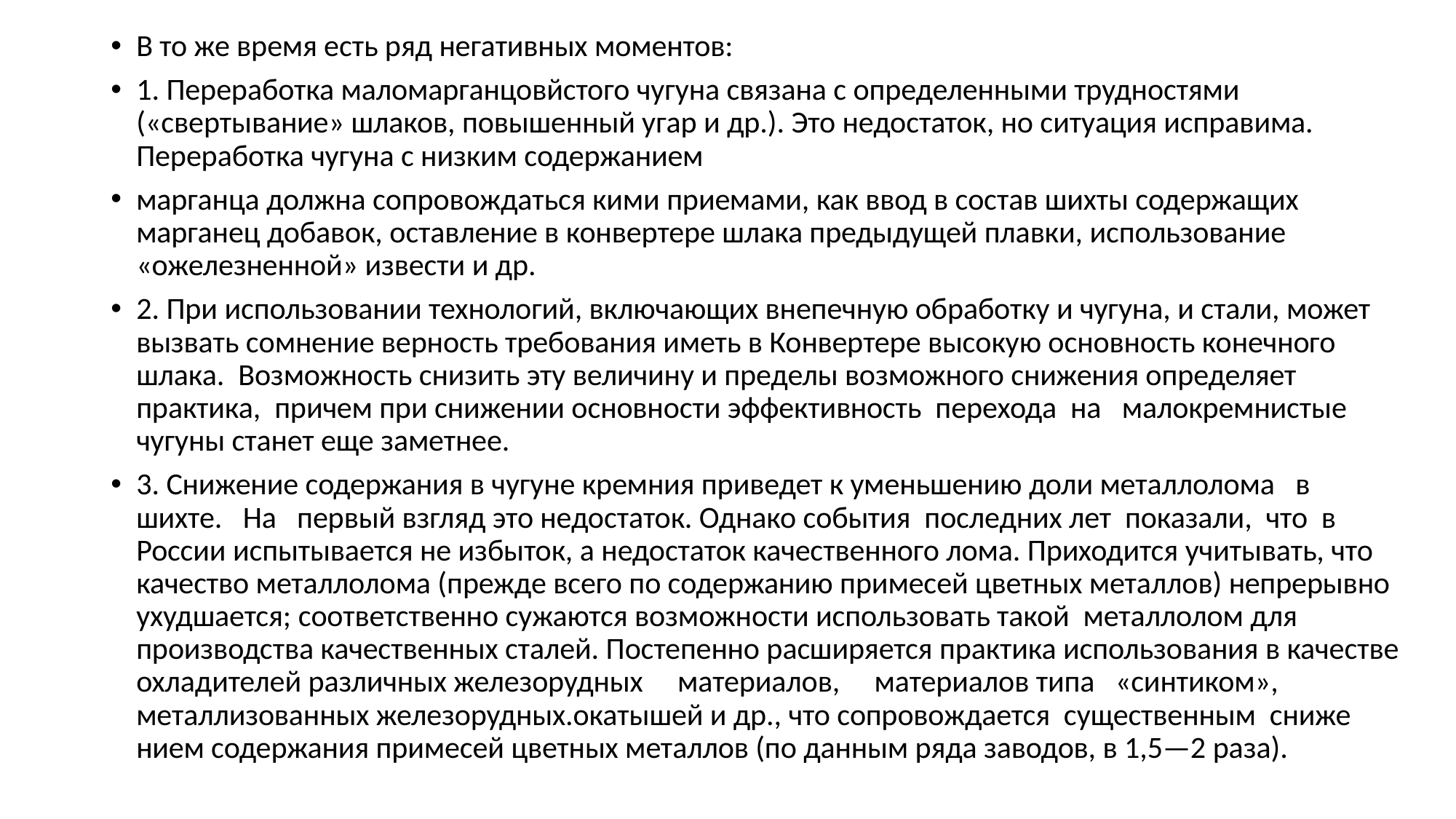

В то же время есть ряд негативных моментов:
1. Переработка маломарганцовйстого чугуна связана с определенными трудностями («свертывание» шлаков, повышенный угар и др.). Это недоста­ток, но ситуация исправима. Перера­ботка чугуна с низким содержанием
марганца должна сопровождаться кими приемами, как ввод в состав шихты содержащих марганец добавок, оставление в конвертере шлака пре­дыдущей плавки, использование «ожелезненной» извести и др.
2. При использовании технологий, включающих внепечную обработку и чугуна, и стали, может вызвать сомне­ние верность требования иметь в Кон­вертере высокую основность конечно­го шлака.  Возможность снизить эту величину и пределы возможного сни­жения определяет практика,  причем при снижении основности эффектив­ность  перехода  на   малокремнистые чугуны станет еще заметнее.
3. Снижение содержания в чугуне кремния приведет к уменьшению доли металлолома   в   шихте.   На   первый взгляд это недостаток. Однако собы­тия  последних лет  показали,  что  в России испытывается не избыток, а недостаток качественного лома. При­ходится учитывать, что качество ме­таллолома (прежде всего по содержа­нию примесей цветных металлов) не­прерывно ухудшается; соответственно сужаются возможности использовать такой  металлолом для  производства качественных сталей. Постепенно рас­ширяется практика использования в качестве охладителей различных желе­зорудных     материалов,     материалов типа   «синтиком»,   металлизованных железорудных.окатышей и др., что со­провождается  существенным  сниже­нием содержания примесей цветных металлов (по данным ряда заводов, в 1,5—2 раза).